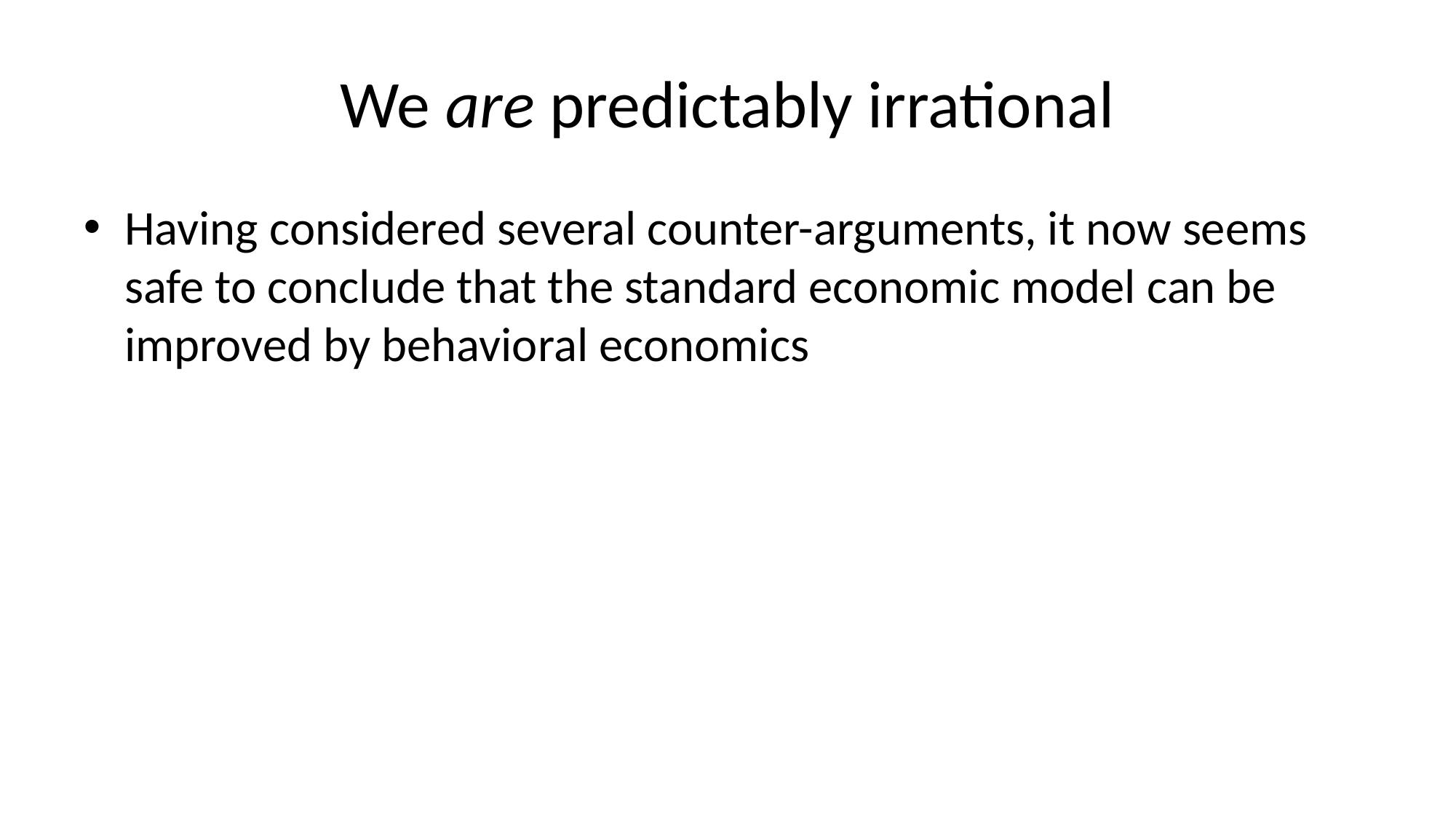

# We are predictably irrational
Having considered several counter-arguments, it now seems safe to conclude that the standard economic model can be improved by behavioral economics